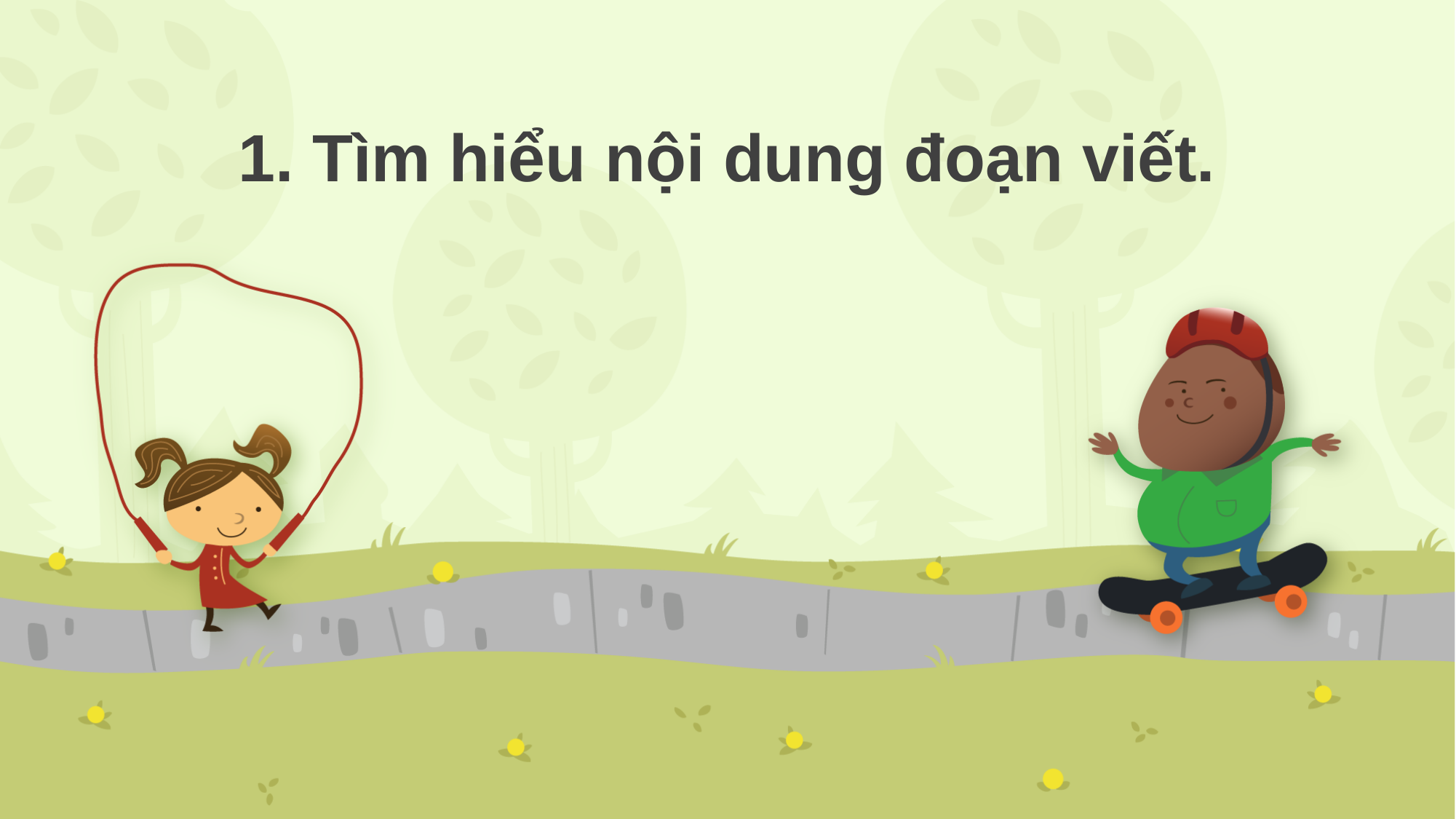

1. Tìm hiểu nội dung đoạn viết.